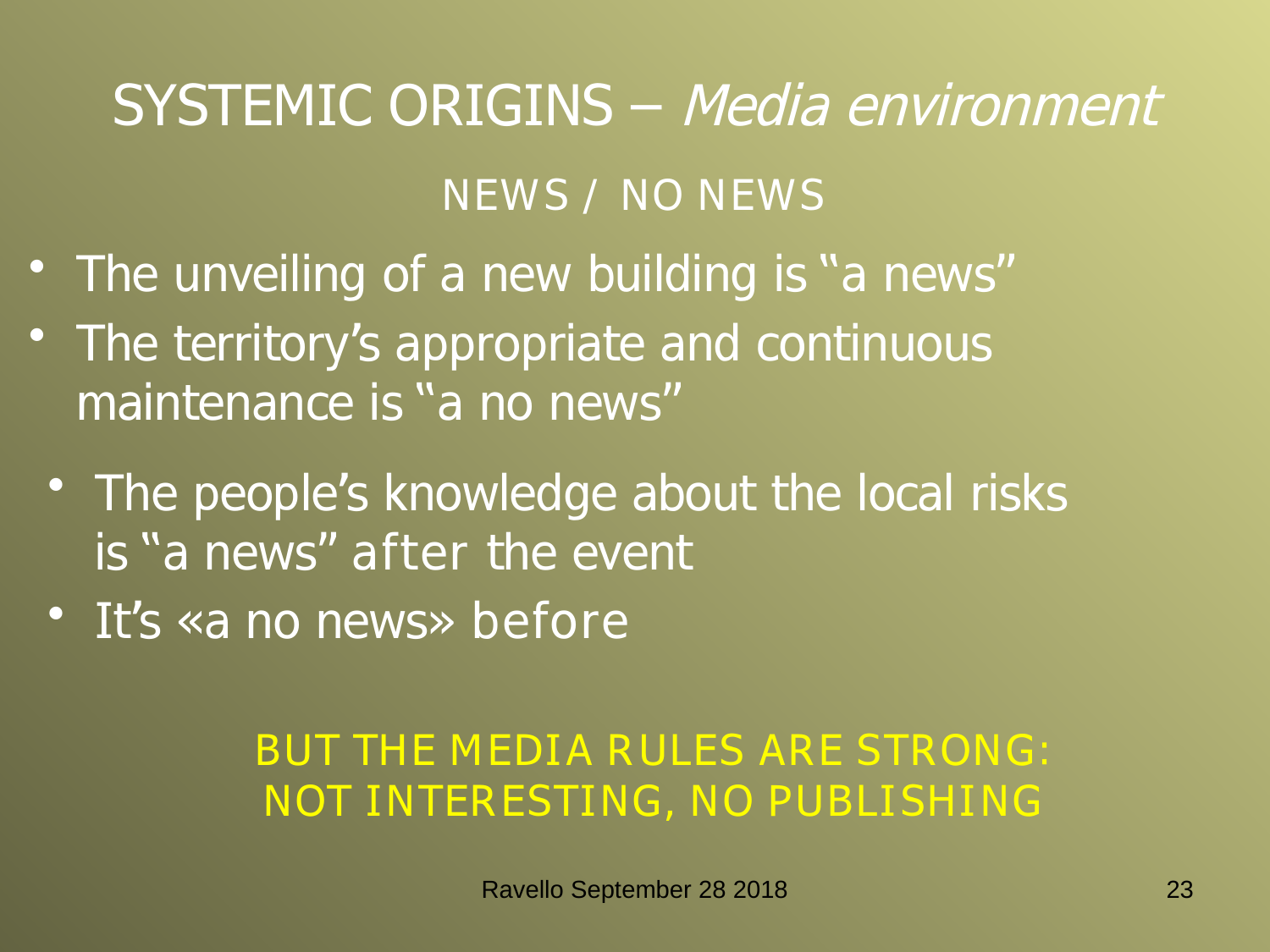

SYSTEMIC ORIGINS – Media environment
# NEWS / NO NEWS
The unveiling of a new building is “a news”
The territory’s appropriate and continuous maintenance is “a no news”
The people’s knowledge about the local risks
is “a news” after the event
It’s «a no news» before
BUT THE MEDIA RULES ARE STRONG:
NOT INTERESTING, NO PUBLISHING
Ravello September 28 2018
23